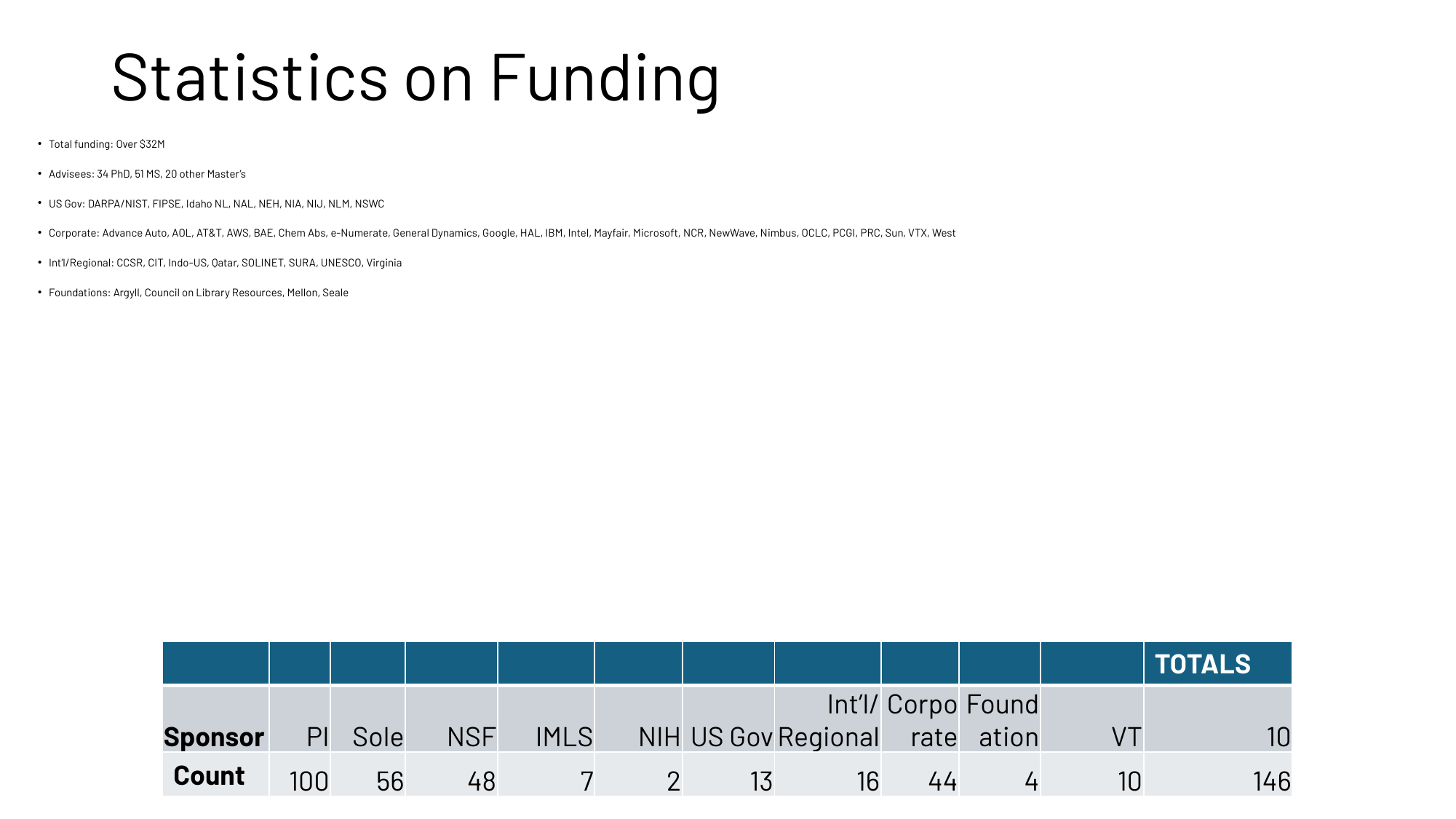

# Statistics on Funding
Total funding: Over $32M
Advisees: 34 PhD, 51 MS, 20 other Master’s
US Gov: DARPA/NIST, FIPSE, Idaho NL, NAL, NEH, NIA, NIJ, NLM, NSWC
Corporate: Advance Auto, AOL, AT&T, AWS, BAE, Chem Abs, e-Numerate, General Dynamics, Google, HAL, IBM, Intel, Mayfair, Microsoft, NCR, NewWave, Nimbus, OCLC, PCGI, PRC, Sun, VTX, West
Int’l/Regional: CCSR, CIT, Indo-US, Qatar, SOLINET, SURA, UNESCO, Virginia
Foundations: Argyll, Council on Library Resources, Mellon, Seale

|  |  |  |  |  |  |  |  |  |  |  | TOTALS |
| --- | --- | --- | --- | --- | --- | --- | --- | --- | --- | --- | --- |
| Sponsor | PI | Sole | NSF | IMLS | NIH | US Gov | Int’l/ Regional | Corporate | Foundation | VT | 10 |
| Count | 100 | 56 | 48 | 7 | 2 | 13 | 16 | 44 | 4 | 10 | 146 |